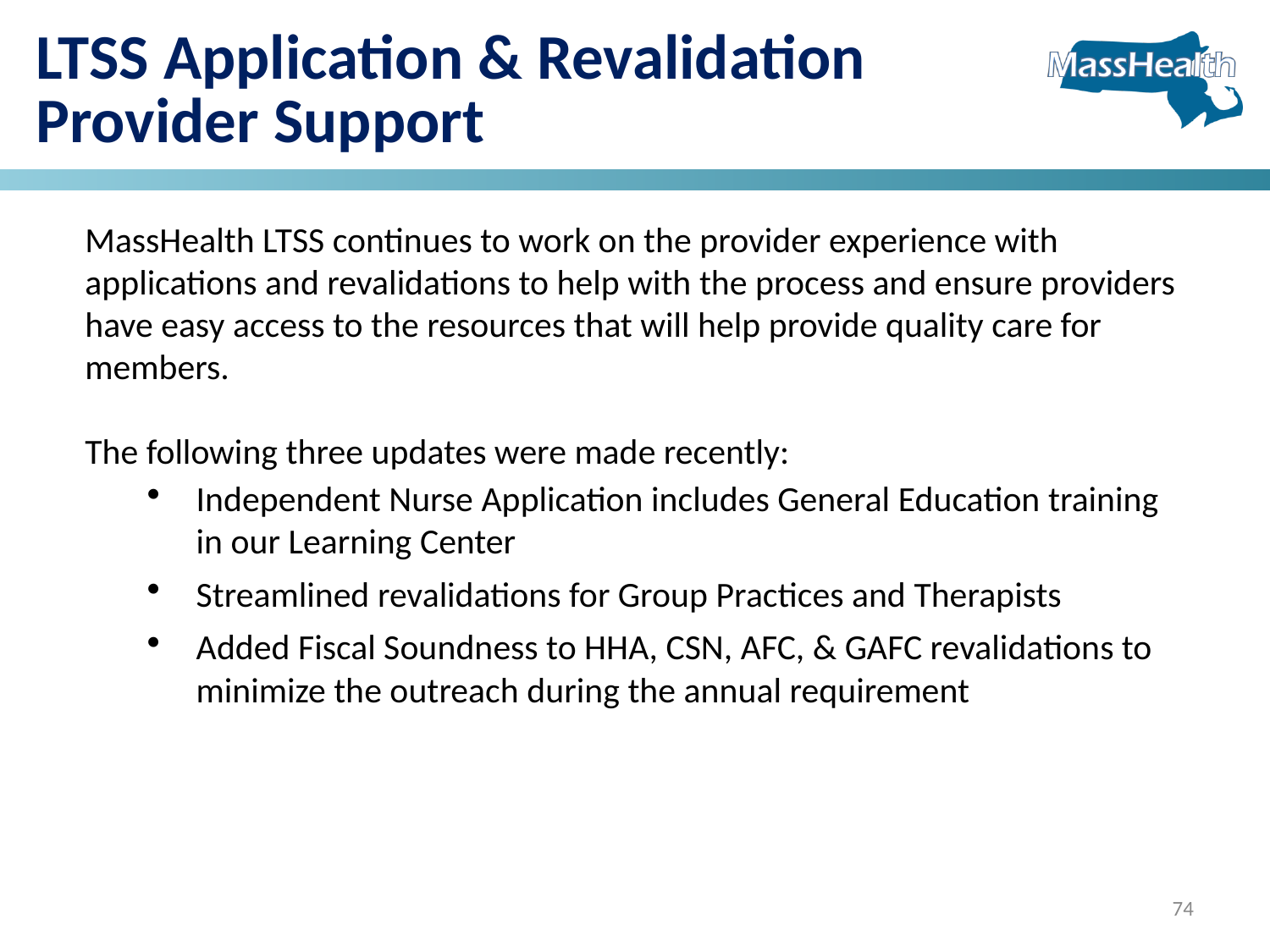

# LTSS Application & Revalidation Provider Support
MassHealth LTSS continues to work on the provider experience with applications and revalidations to help with the process and ensure providers have easy access to the resources that will help provide quality care for members.

The following three updates were made recently:
Independent Nurse Application includes General Education training in our Learning Center
Streamlined revalidations for Group Practices and Therapists
Added Fiscal Soundness to HHA, CSN, AFC, & GAFC revalidations to minimize the outreach during the annual requirement

74